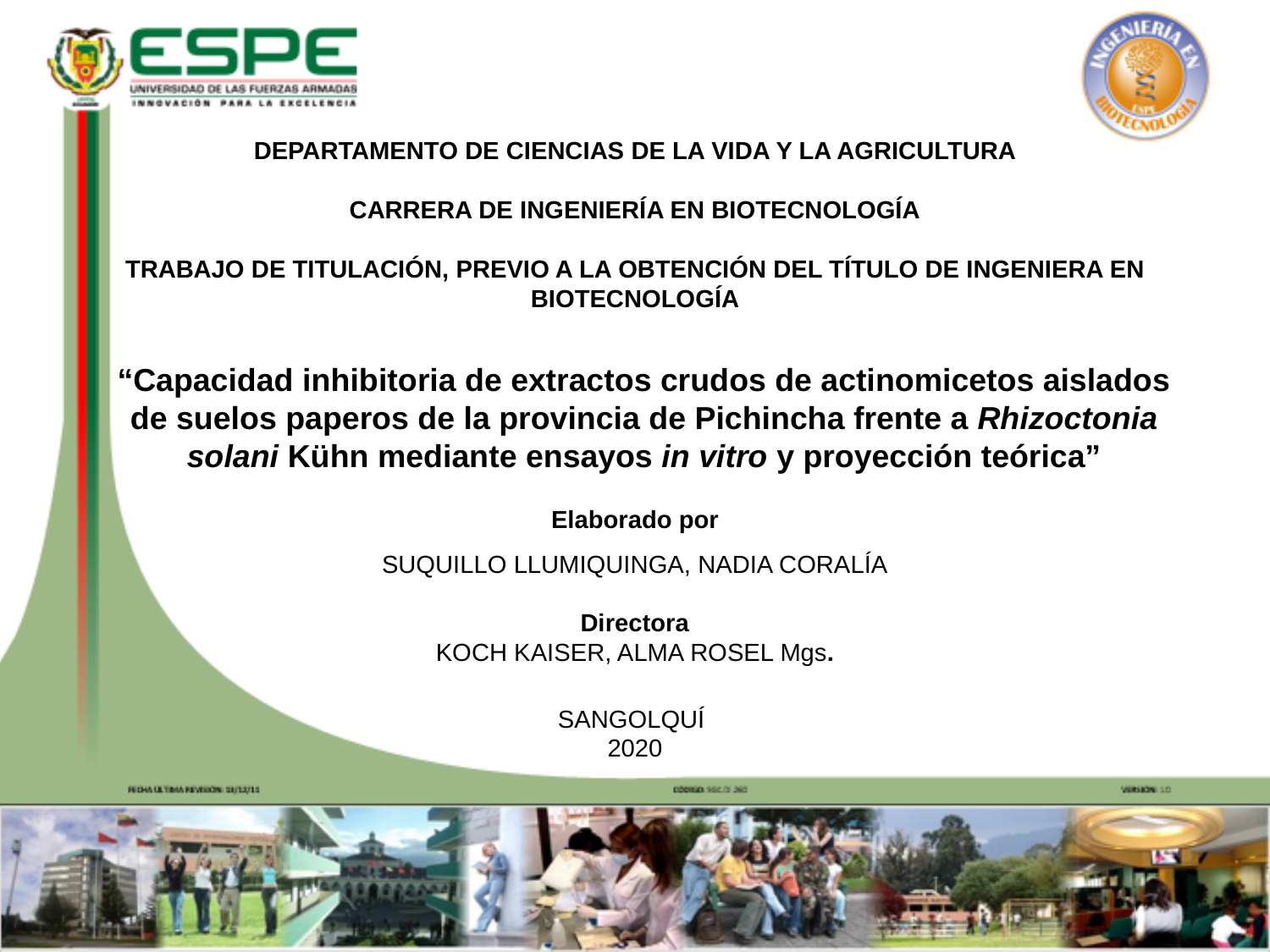

DEPARTAMENTO DE CIENCIAS DE LA VIDA Y LA AGRICULTURA

CARRERA DE INGENIERÍA EN BIOTECNOLOGÍA

TRABAJO DE TITULACIÓN, PREVIO A LA OBTENCIÓN DEL TÍTULO DE INGENIERA EN BIOTECNOLOGÍA
# “Capacidad inhibitoria de extractos crudos de actinomicetos aislados de suelos paperos de la provincia de Pichincha frente a Rhizoctonia solani Kühn mediante ensayos in vitro y proyección teórica”
Elaborado por
SUQUILLO LLUMIQUINGA, NADIA CORALÍA
Directora
KOCH KAISER, ALMA ROSEL Mgs.
SANGOLQUÍ
2020